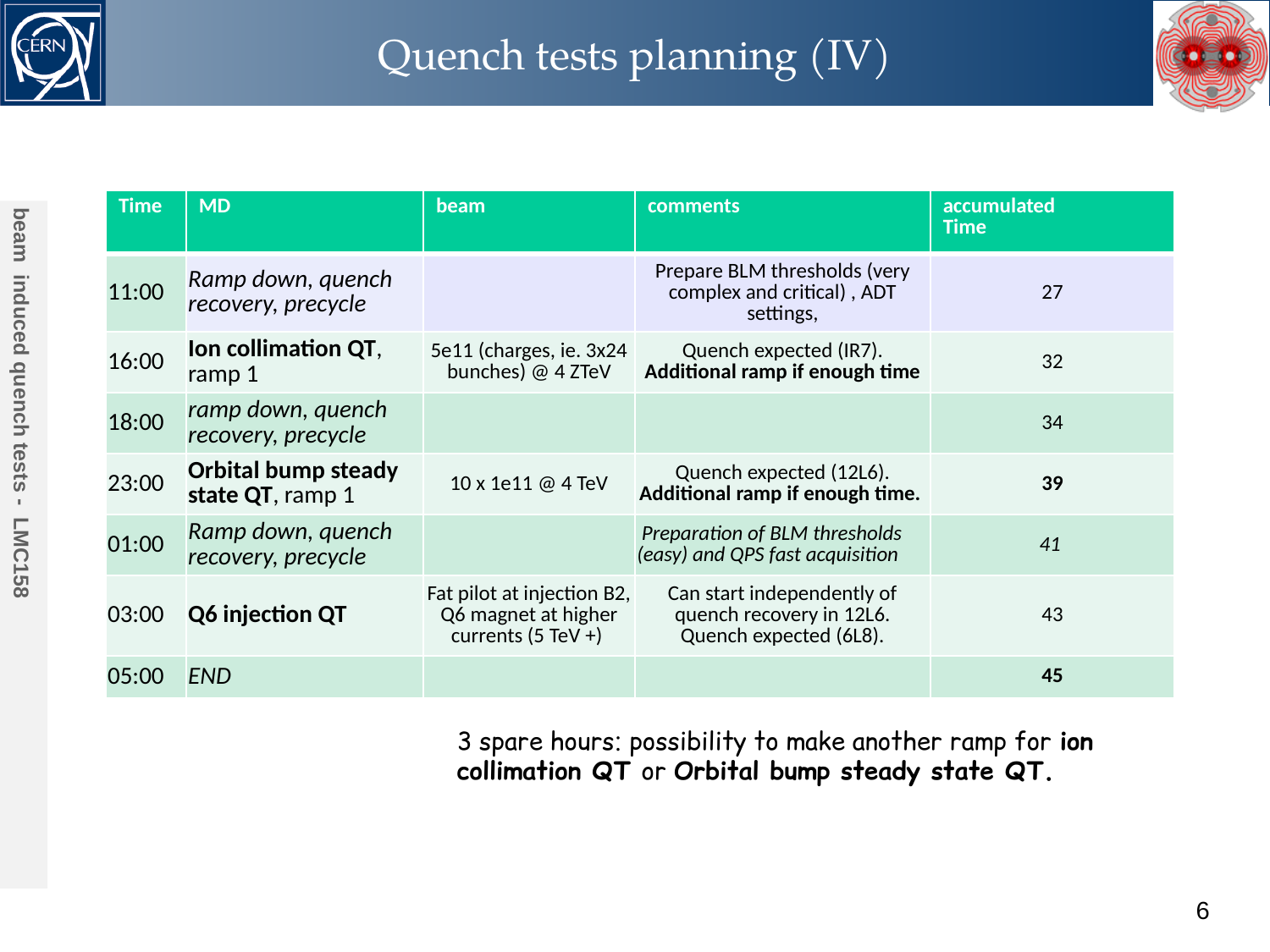

Quench tests planning (IV)
| Time | MD | beam | comments | accumulated Time |
| --- | --- | --- | --- | --- |
| 11:00 | Ramp down, quench recovery, precycle |  | Prepare BLM thresholds (very complex and critical) , ADT settings, | 27 |
| 16:00 | Ion collimation QT, ramp 1 | 5e11 (charges, ie. 3x24 bunches) @ 4 ZTeV | Quench expected (IR7). Additional ramp if enough time | 32 |
| 18:00 | ramp down, quench recovery, precycle |  |  | 34 |
| 23:00 | Orbital bump steady state QT, ramp 1 | 10 x 1e11 @ 4 TeV | Quench expected (12L6). Additional ramp if enough time. | 39 |
| 01:00 | Ramp down, quench recovery, precycle |  | Preparation of BLM thresholds (easy) and QPS fast acquisition | 41 |
| 03:00 | Q6 injection QT | Fat pilot at injection B2, Q6 magnet at higher currents (5 TeV +) | Can start independently of quench recovery in 12L6. Quench expected (6L8). | 43 |
| 05:00 | END |  |  | 45 |
beam  induced quench tests -  LMC158
3 spare hours: possibility to make another ramp for ion collimation QT or Orbital bump steady state QT.
Acknowledgements:
6